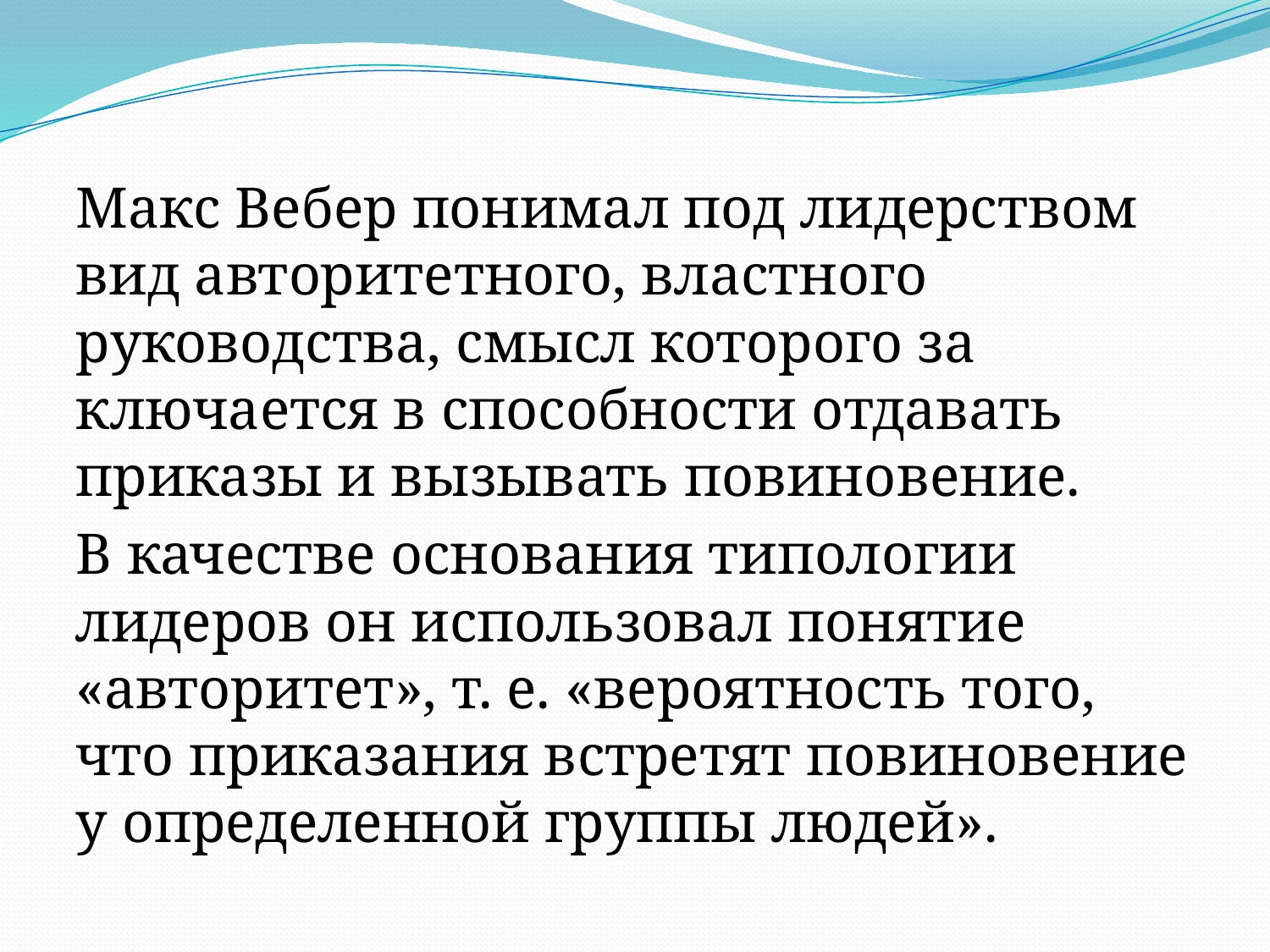

Макс Вебер понимал под лидерством вид авторитетного, властного руководства, смысл которого за­ключается в способности отдавать приказы и вызывать повино­вение.
В качестве основания типологии лидеров он использовал понятие «авторитет», т. е. «вероятность того, что приказания встретят повиновение у определенной группы людей».